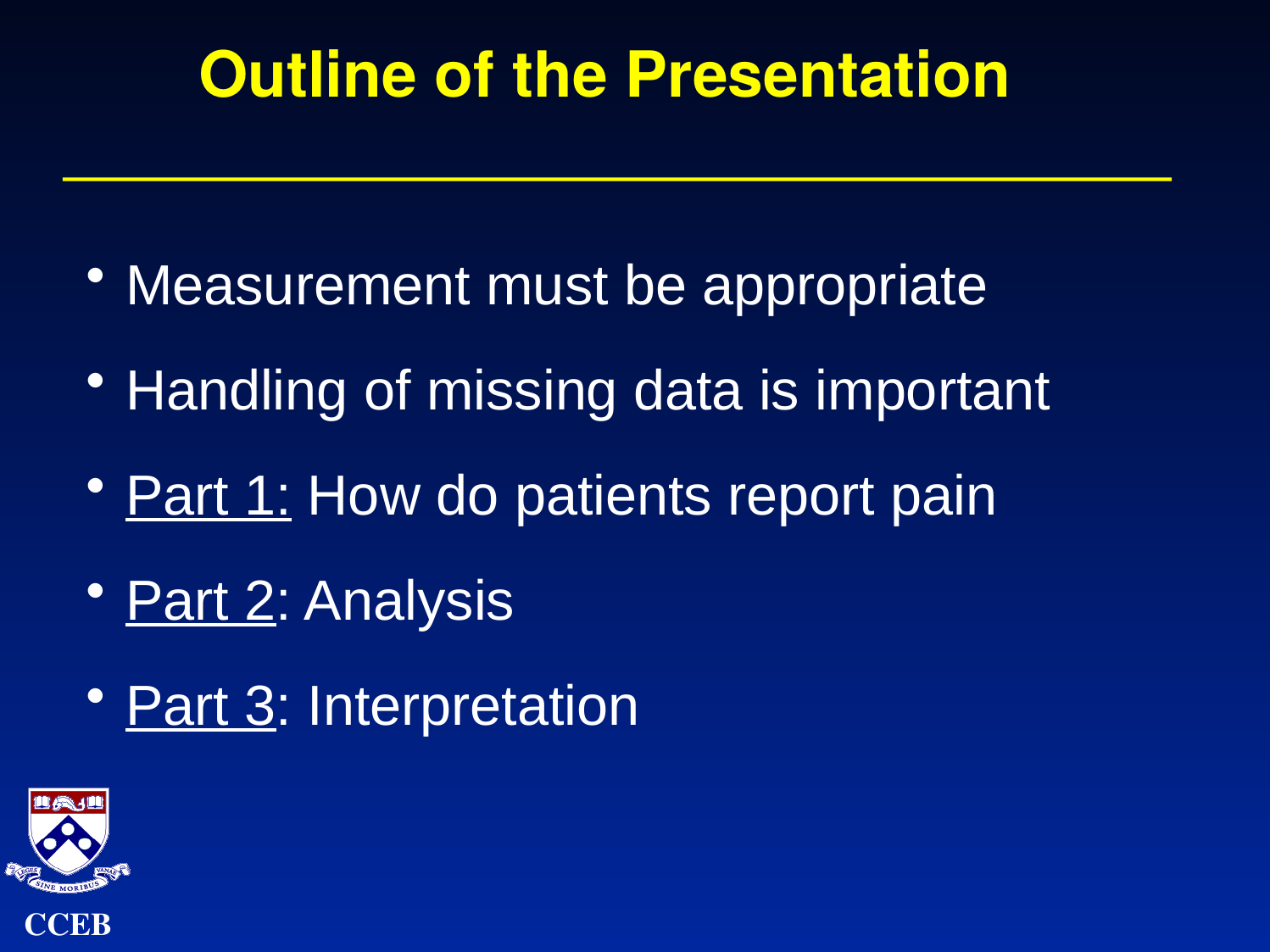

# Outline of the Presentation
Measurement must be appropriate
Handling of missing data is important
Part 1: How do patients report pain
Part 2: Analysis
Part 3: Interpretation